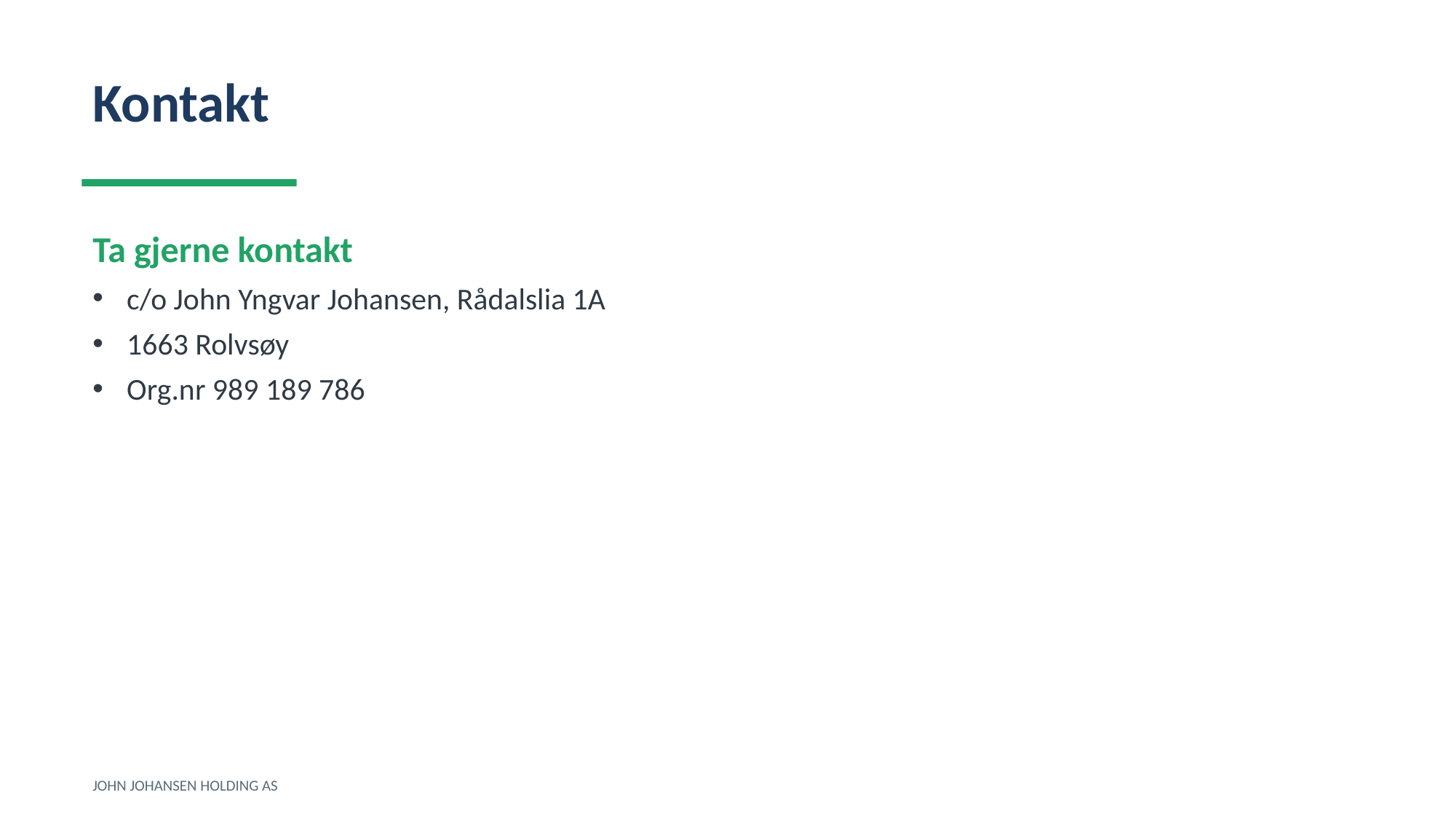

Kontakt

Ta gjerne kontakt
c/o John Yngvar Johansen, Rådalslia 1A
1663 Rolvsøy
Org.nr 989 189 786
JOHN JOHANSEN HOLDING AS